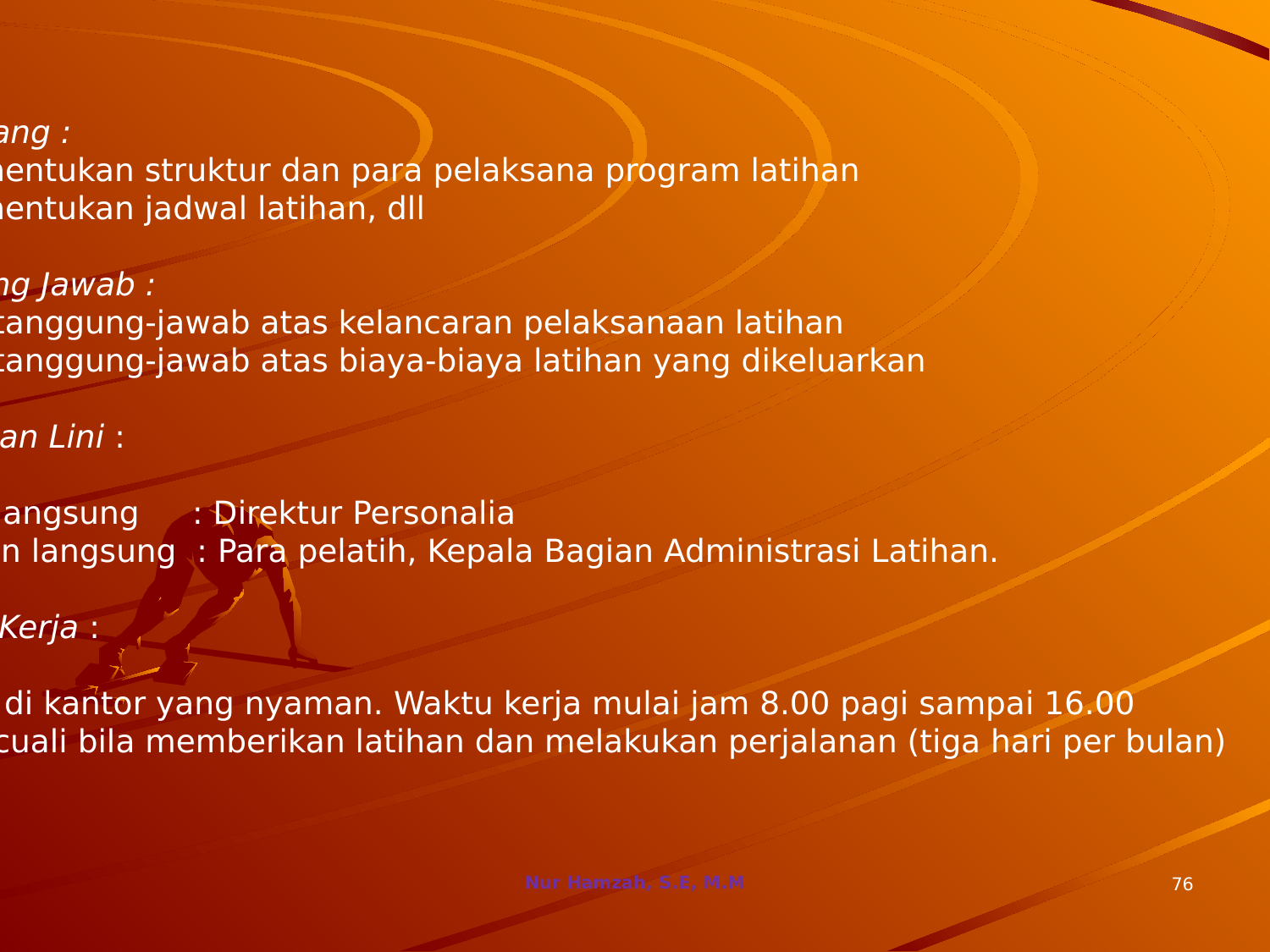

Wewenang :
Menentukan struktur dan para pelaksana program latihan
Menentukan jadwal latihan, dll

Tanggung Jawab :
Bertanggung-jawab atas kelancaran pelaksanaan latihan
Bertanggung-jawab atas biaya-biaya latihan yang dikeluarkan

Hubungan Lini :

Atasan langsung	: Direktur Personalia
Bawahan langsung  : Para pelatih, Kepala Bagian Administrasi Latihan.

Kondisi Kerja :

Bekerja di kantor yang nyaman. Waktu kerja mulai jam 8.00 pagi sampai 16.00
Sore kecuali bila memberikan latihan dan melakukan perjalanan (tiga hari per bulan)

76
Nur Hamzah, S.E, M.M